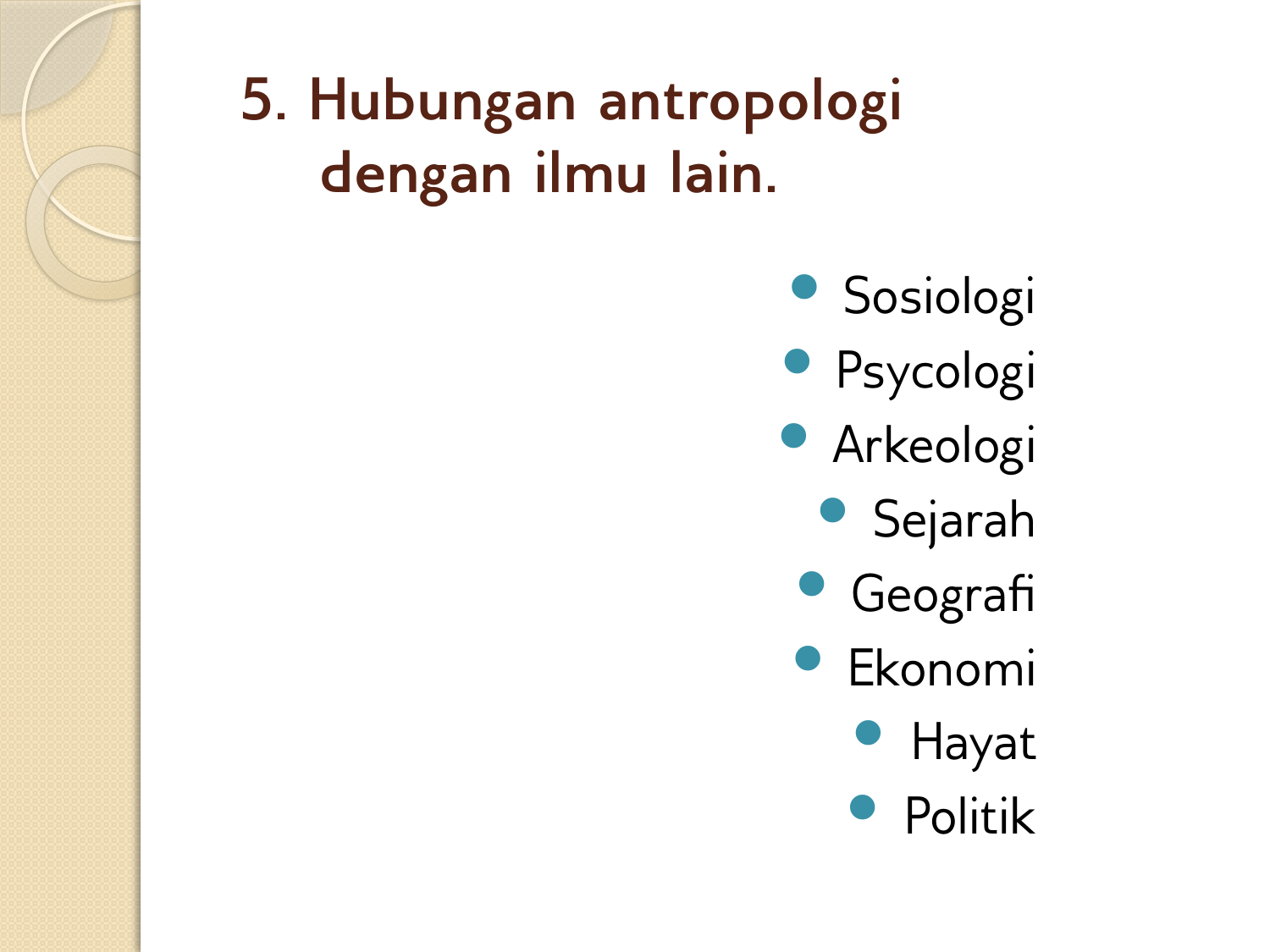

# 5. Hubungan antropologi dengan ilmu lain.
Sosiologi
Psycologi
Arkeologi
Sejarah
Geografi
Ekonomi
Hayat
Politik